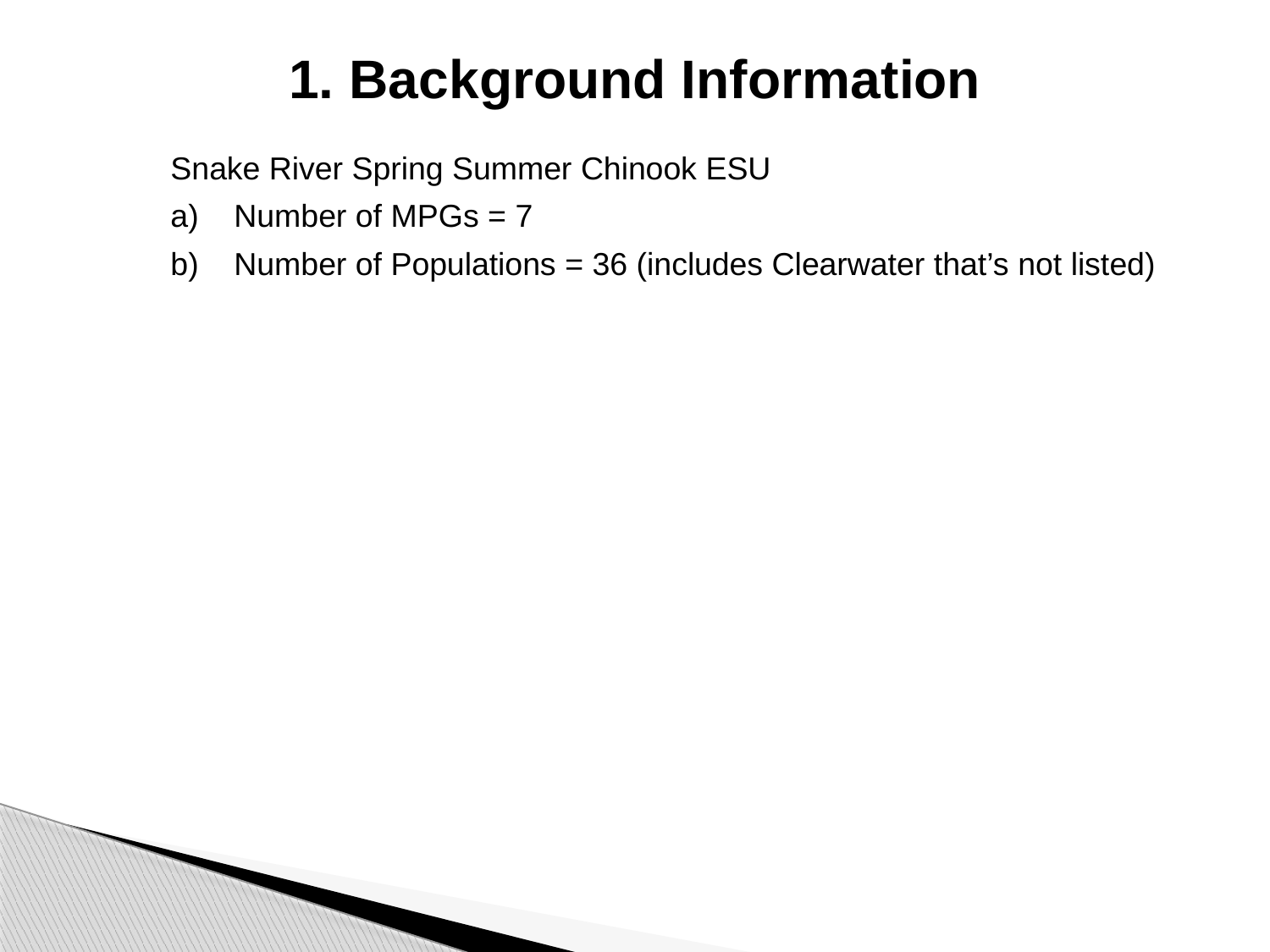

# 1. Background Information

Snake River Spring Summer Chinook ESU
Number of MPGs = 7
Number of Populations = 36 (includes Clearwater that’s not listed)